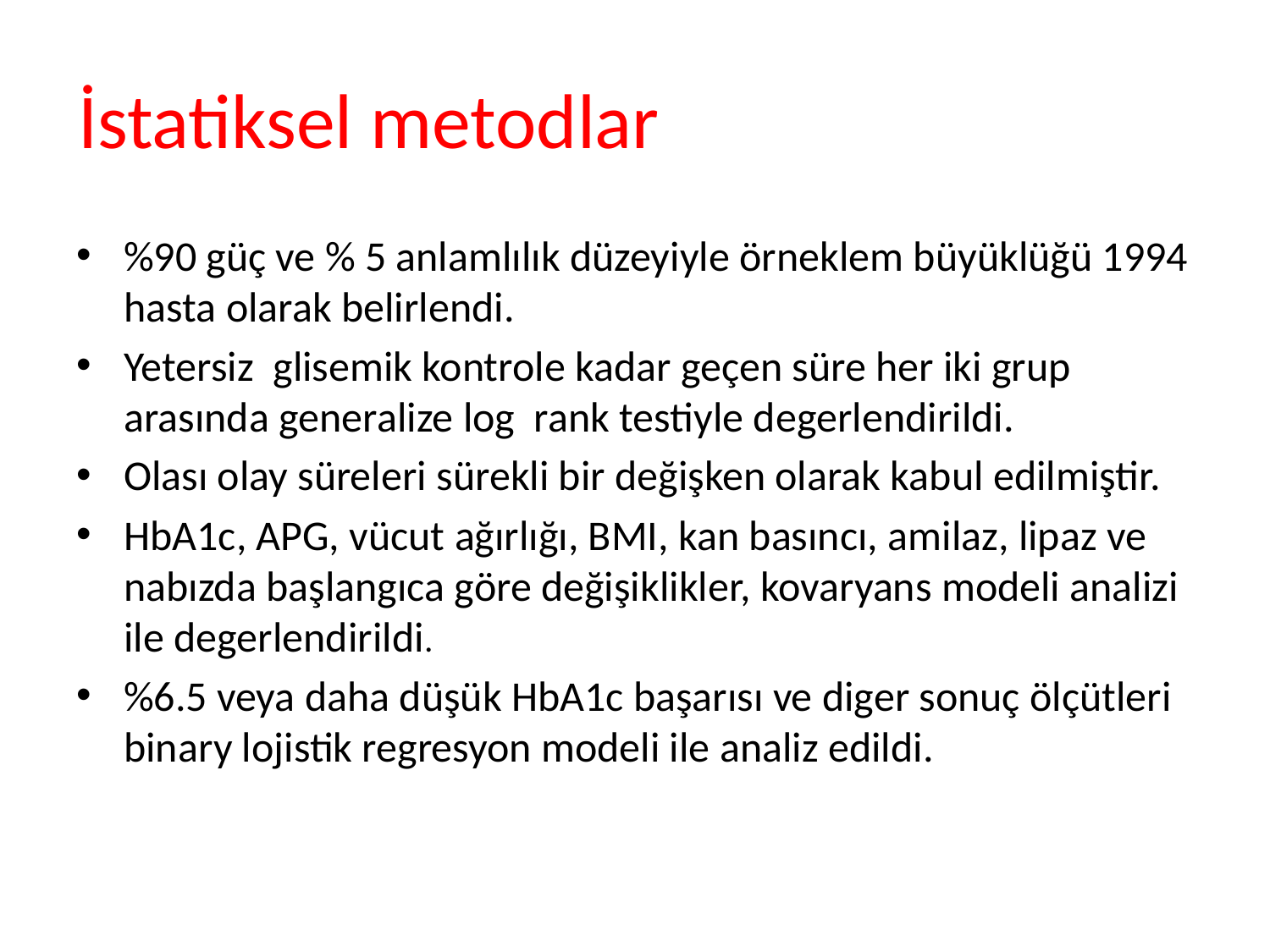

# İstatiksel metodlar
%90 güç ve % 5 anlamlılık düzeyiyle örneklem büyüklüğü 1994 hasta olarak belirlendi.
Yetersiz  glisemik kontrole kadar geçen süre her iki grup arasında generalize log  rank testiyle degerlendirildi.
Olası olay süreleri sürekli bir değişken olarak kabul edilmiştir.
HbA1c, APG, vücut ağırlığı, BMI, kan basıncı, amilaz, lipaz ve nabızda başlangıca göre değişiklikler, kovaryans modeli analizi ile degerlendirildi.
%6.5 veya daha düşük HbA1c başarısı ve diger sonuç ölçütleri binary lojistik regresyon modeli ile analiz edildi.